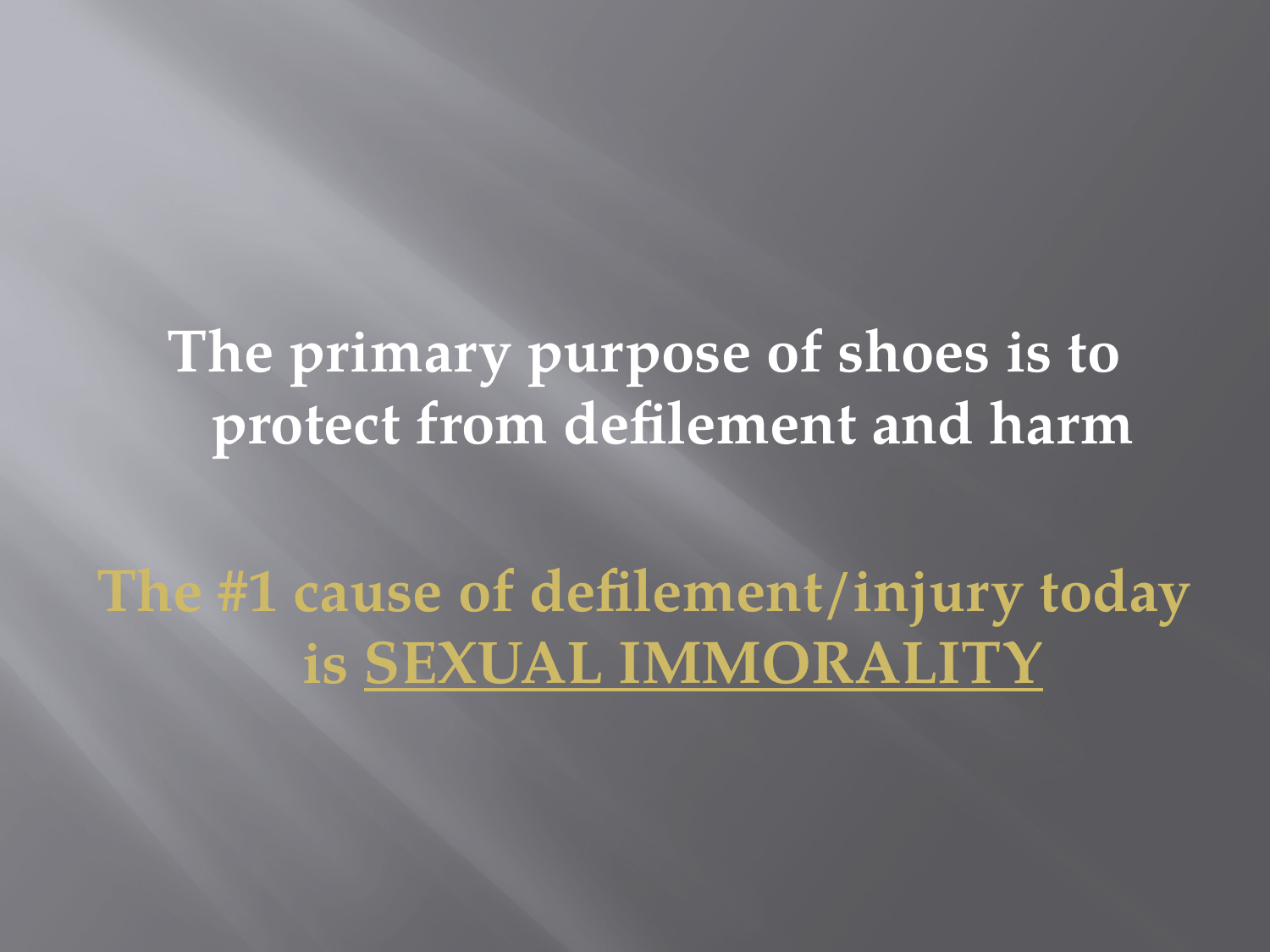

#

The primary purpose of shoes is to protect from defilement and harm

The #1 cause of defilement/injury today is SEXUAL IMMORALITY